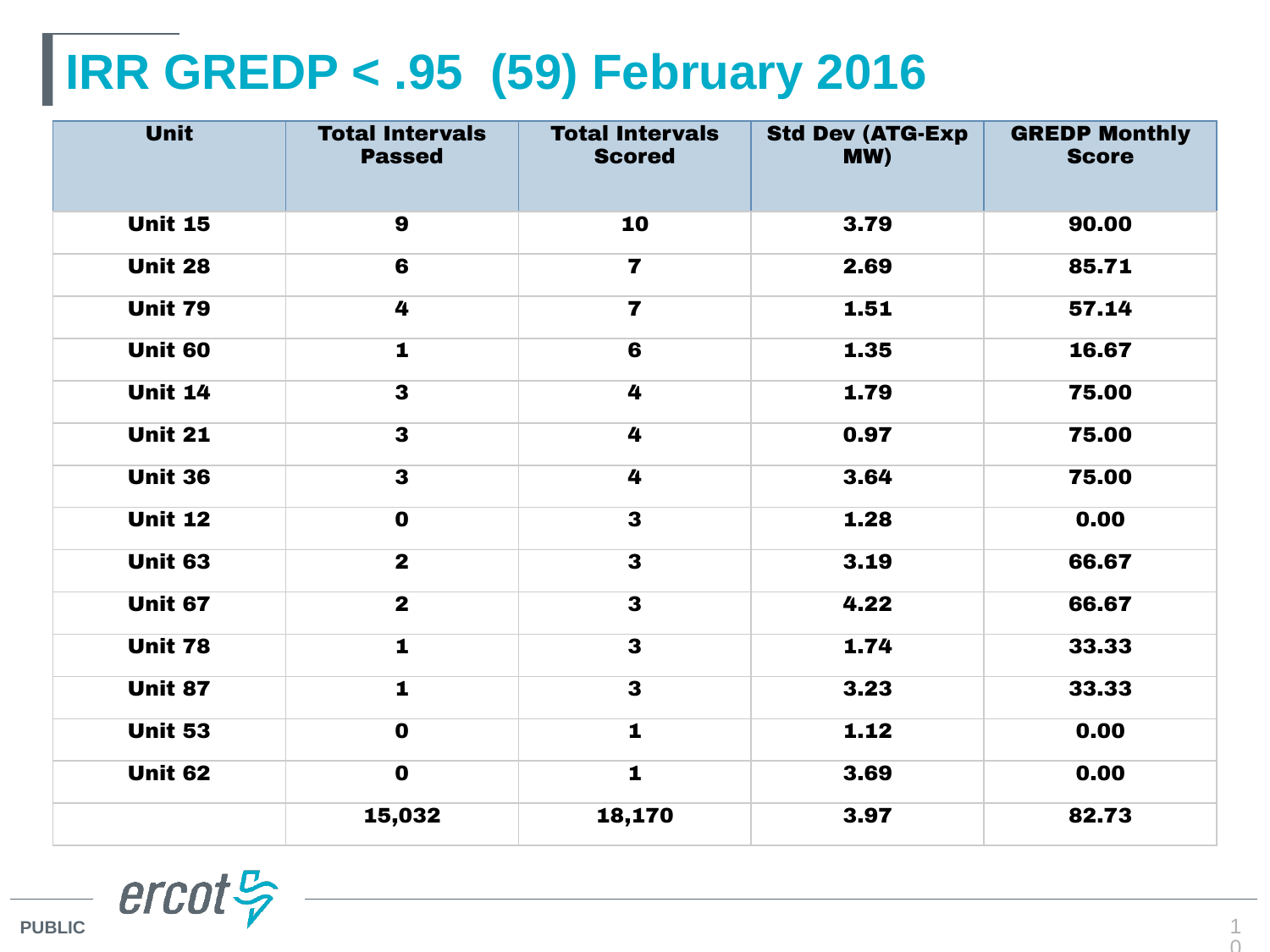

# IRR GREDP < .95  (59) February 2016
| Unit | Total Intervals Passed | Total Intervals Scored | Std Dev (ATG-Exp MW) | GREDP Monthly Score |
| --- | --- | --- | --- | --- |
| Unit 15 | 9 | 10 | 3.79 | 90.00 |
| Unit 28 | 6 | 7 | 2.69 | 85.71 |
| Unit 79 | 4 | 7 | 1.51 | 57.14 |
| Unit 60 | 1 | 6 | 1.35 | 16.67 |
| Unit 14 | 3 | 4 | 1.79 | 75.00 |
| Unit 21 | 3 | 4 | 0.97 | 75.00 |
| Unit 36 | 3 | 4 | 3.64 | 75.00 |
| Unit 12 | 0 | 3 | 1.28 | 0.00 |
| Unit 63 | 2 | 3 | 3.19 | 66.67 |
| Unit 67 | 2 | 3 | 4.22 | 66.67 |
| Unit 78 | 1 | 3 | 1.74 | 33.33 |
| Unit 87 | 1 | 3 | 3.23 | 33.33 |
| Unit 53 | 0 | 1 | 1.12 | 0.00 |
| Unit 62 | 0 | 1 | 3.69 | 0.00 |
|  | 15,032 | 18,170 | 3.97 | 82.73 |
10